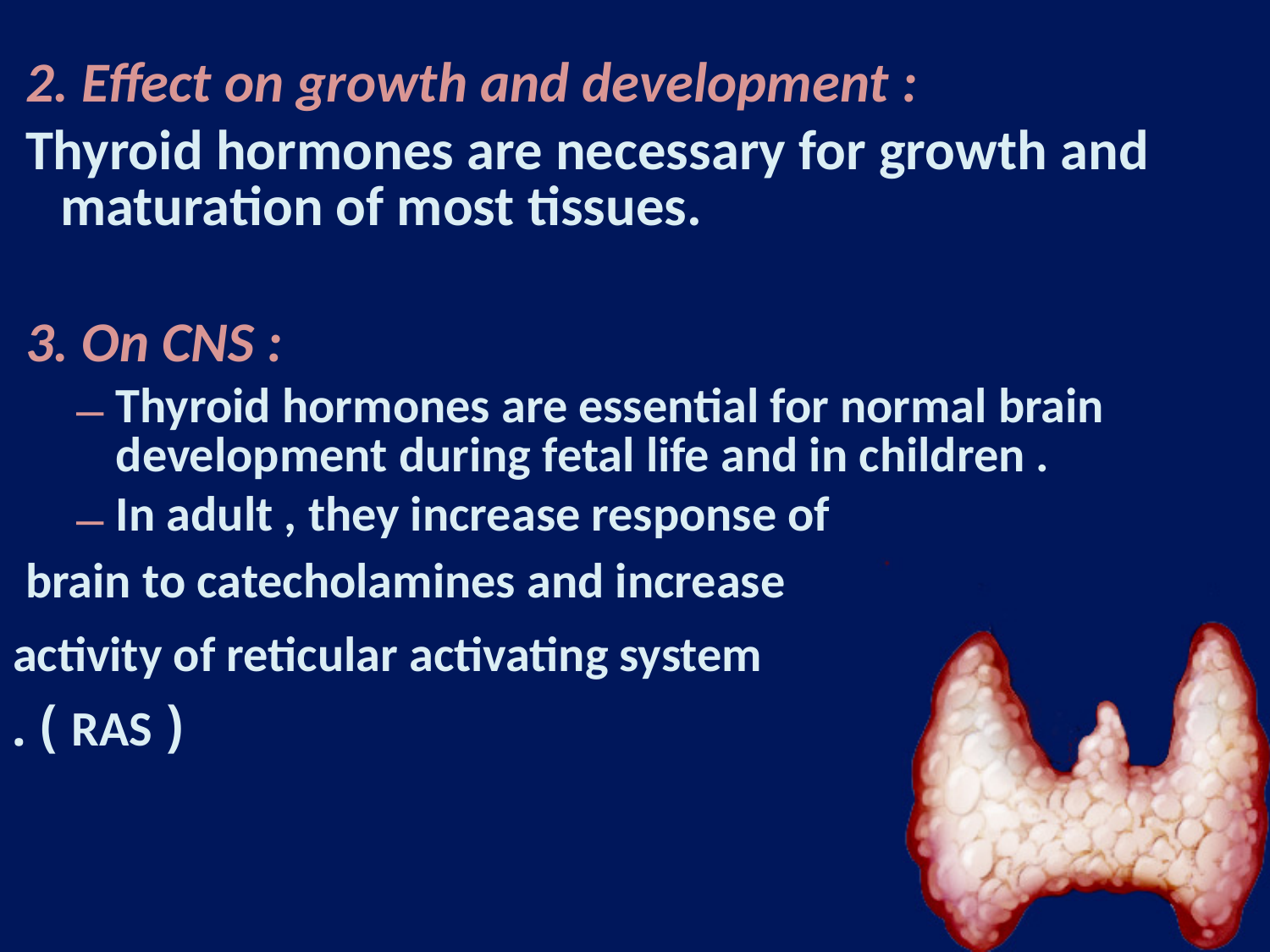

2. Effect on growth and development :
 Thyroid hormones are necessary for growth and maturation of most tissues.

 3. On CNS :
Thyroid hormones are essential for normal brain development during fetal life and in children .
In adult , they increase response of
    brain to catecholamines and increase
    activity of reticular activating system
    ( RAS ) .